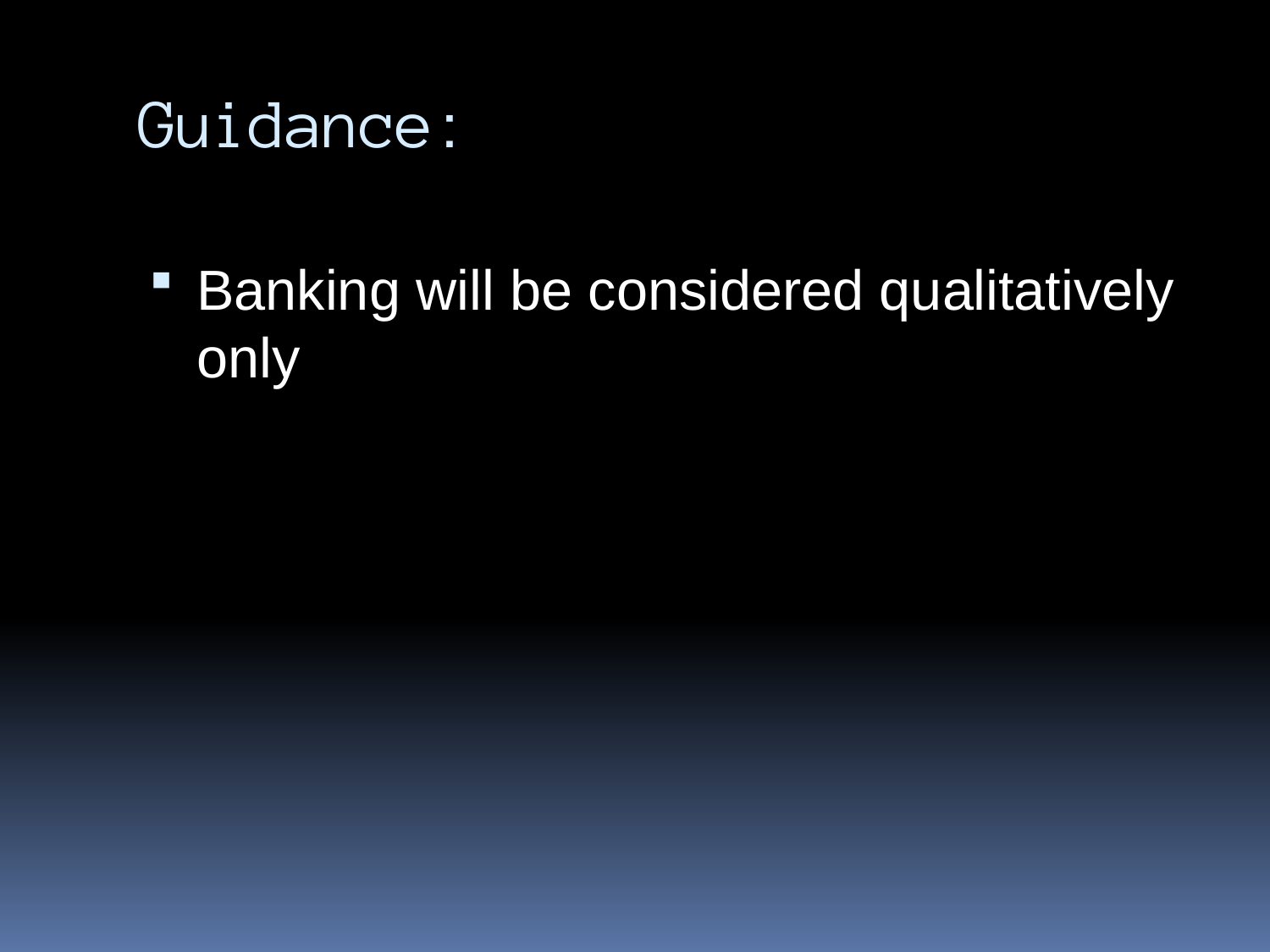

# Guidance:
Banking will be considered qualitatively only